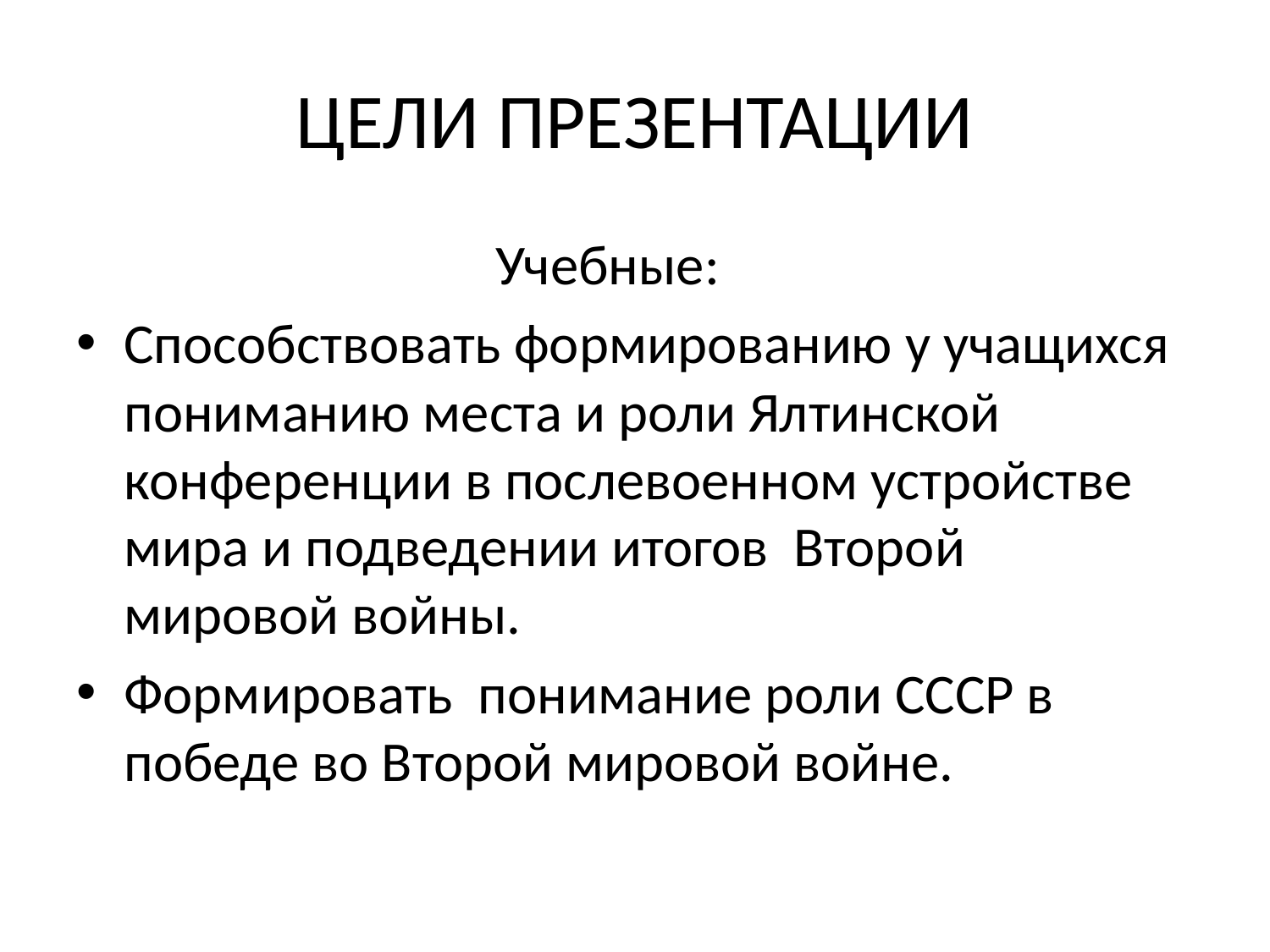

# ЦЕЛИ ПРЕЗЕНТАЦИИ
                                 Учебные:
Способствовать формированию у учащихся пониманию места и роли Ялтинской конференции в послевоенном устройстве мира и подведении итогов  Второй мировой войны.
Формировать  понимание роли СССР в победе во Второй мировой войне.